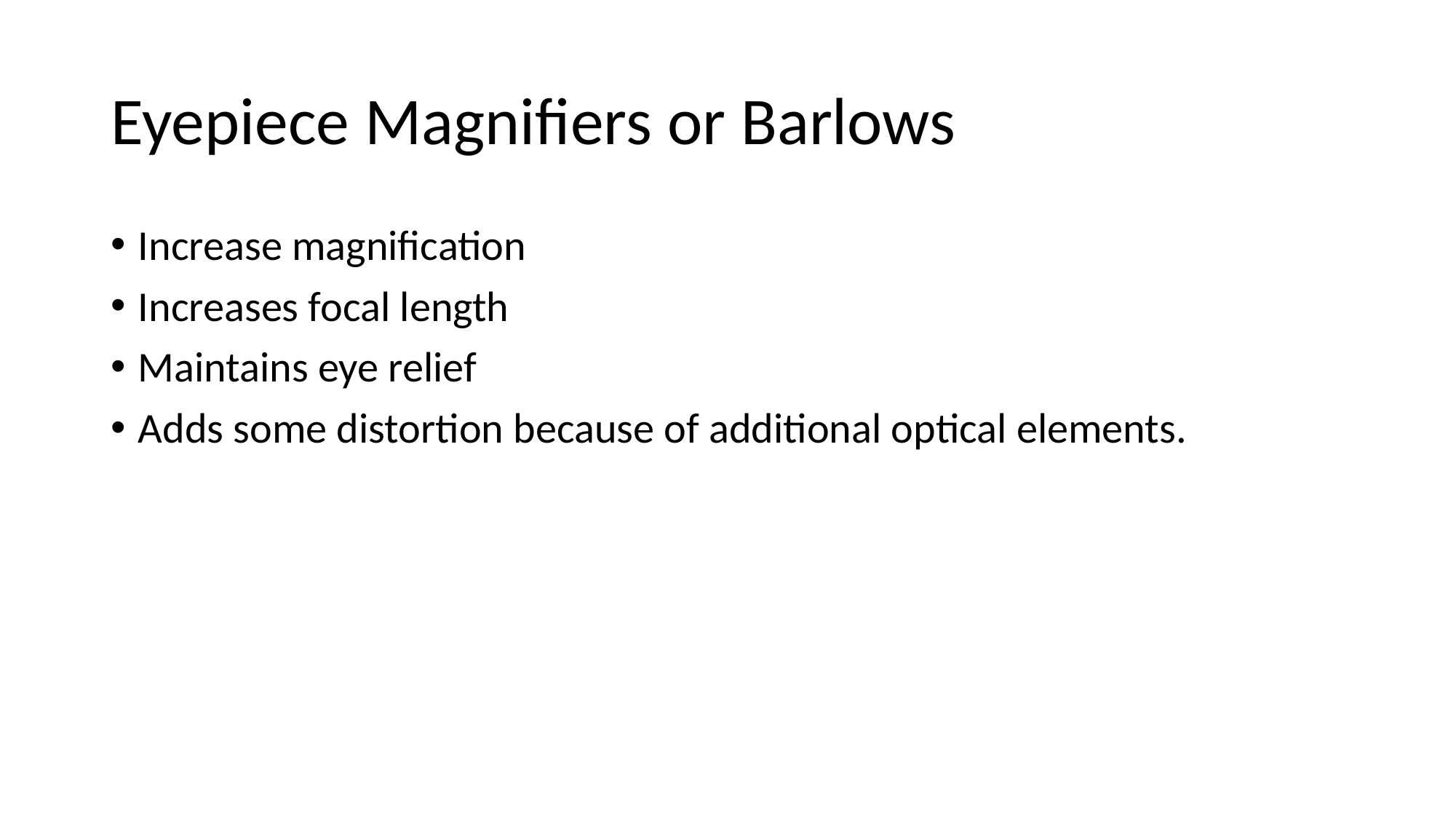

# Eyepiece Magnifiers or Barlows
Increase magnification
Increases focal length
Maintains eye relief
Adds some distortion because of additional optical elements.